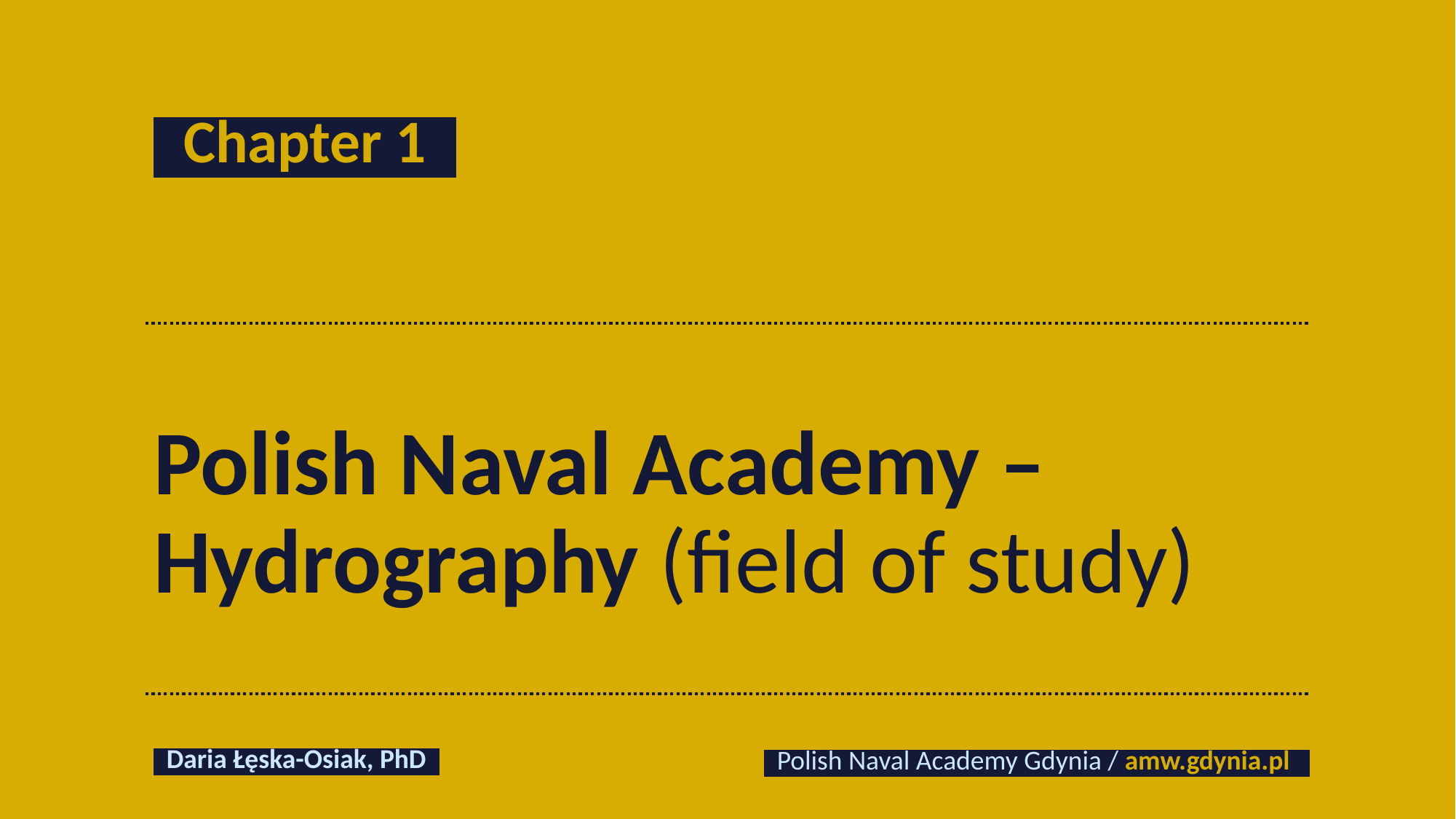

aChapter 1a
Polish Naval Academy – Hydrography (field of study)